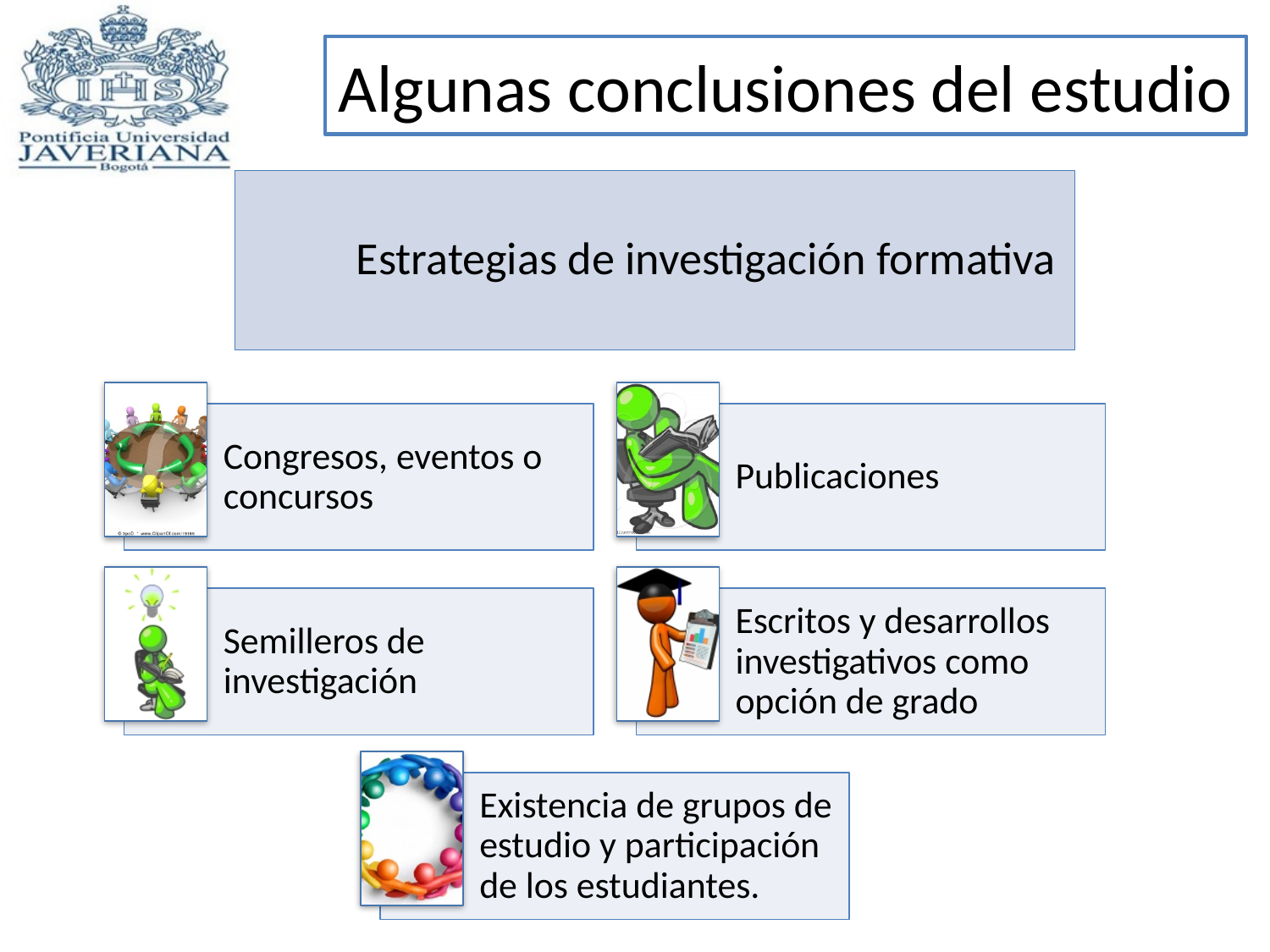

# Algunas conclusiones del estudio

Estrategias de investigación formativa
Congresos, eventos o concursos
Publicaciones
Semilleros de investigación
Escritos y desarrollos investigativos como opción de grado
Existencia de grupos de estudio y participación de los estudiantes.